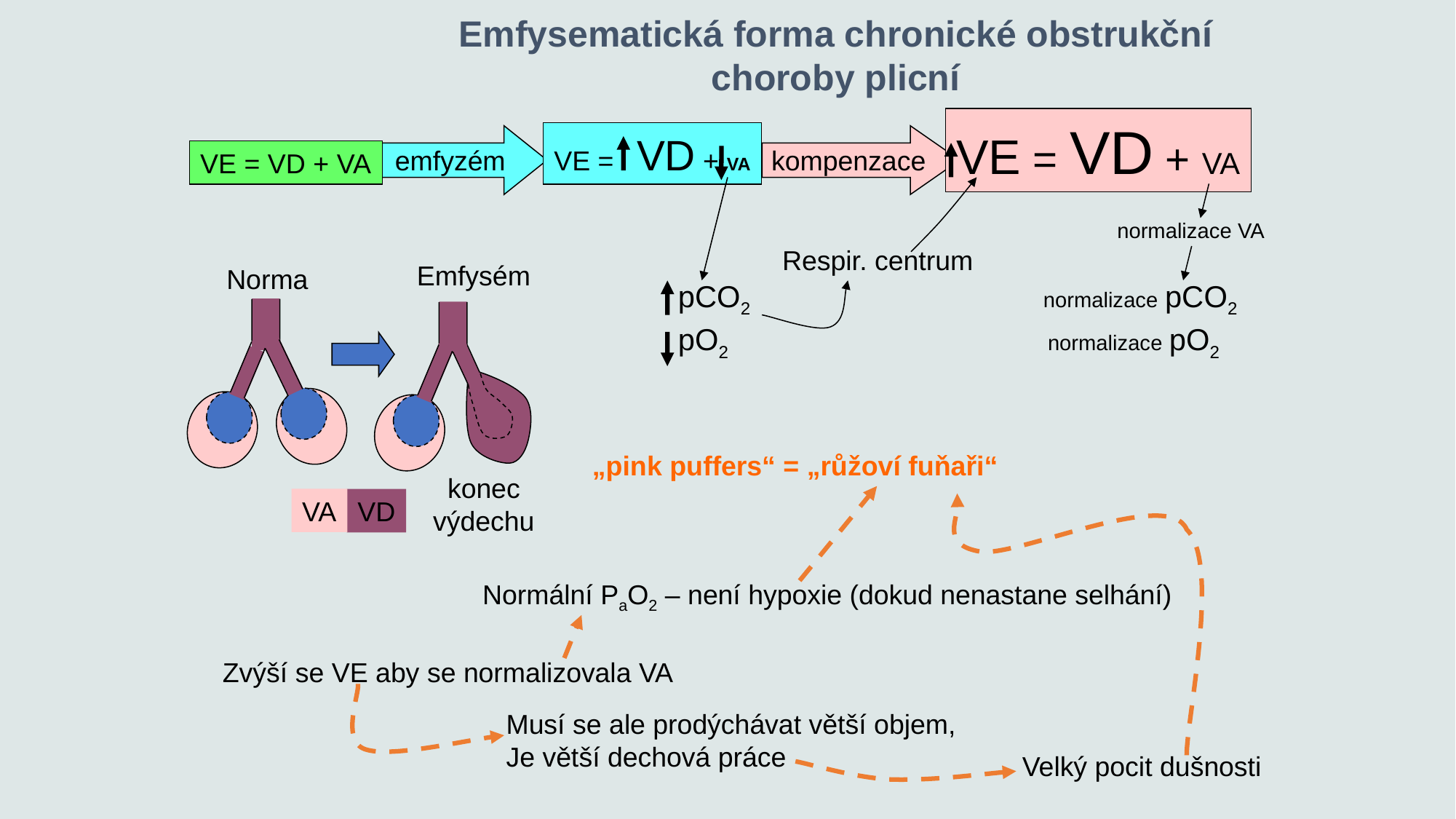

Emfysematická forma chronické obstrukční choroby plicní
VE = VD + VA
VE =   VD + VA
emfyzém
kompenzace

VE = VD + VA

normalizace VA
Respir. centrum

Emfysém
Norma
pCO2
normalizace pCO2

pO2
normalizace pO2

„pink puffers“ = „růžoví fuňaři“
konec výdechu

VA
VD
Normální PaO2 – není hypoxie (dokud nenastane selhání)

Zvýší se VE aby se normalizovala VA

Musí se ale prodýchávat větší objem,
Je větší dechová práce
Velký pocit dušnosti